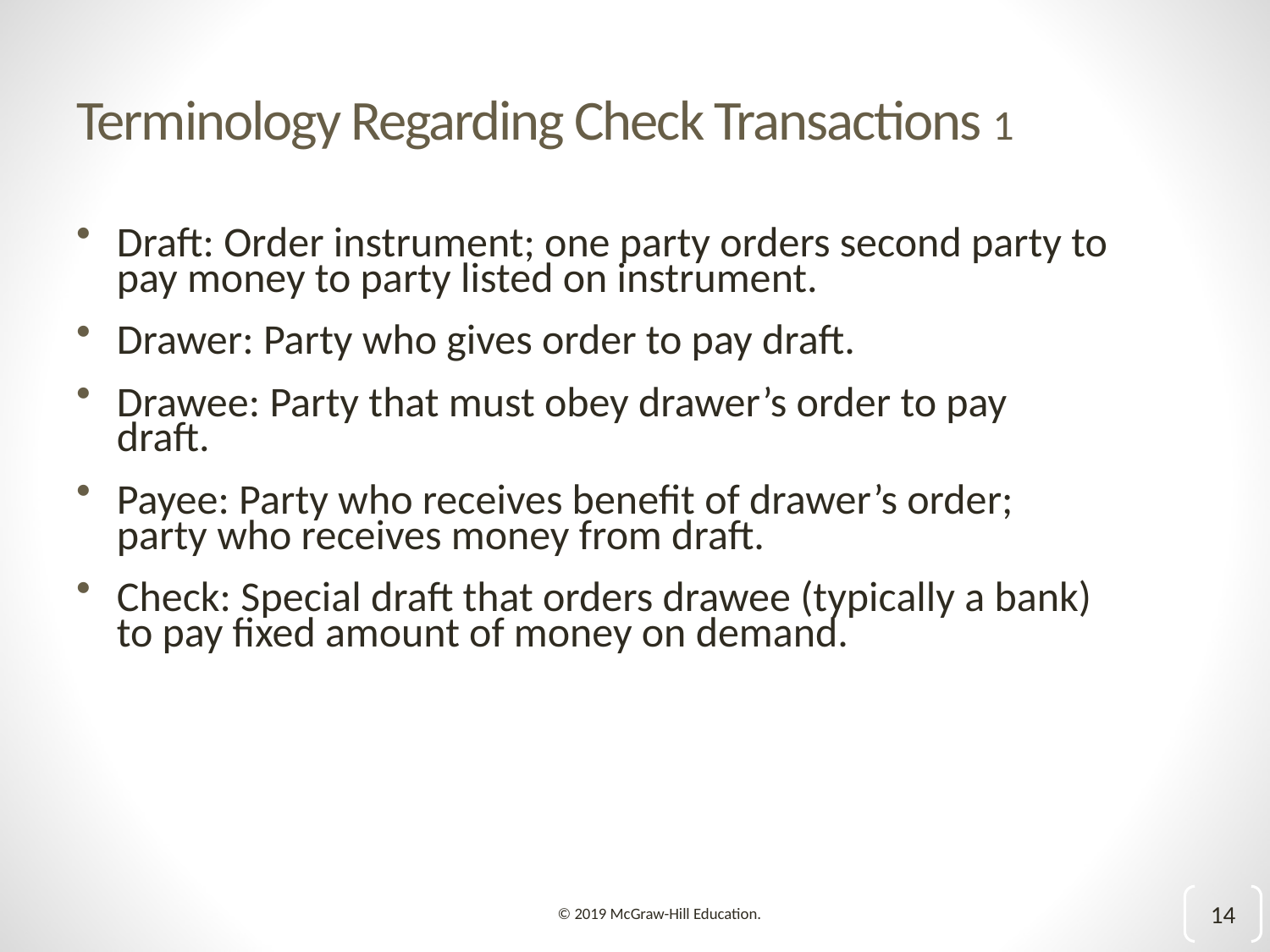

# Terminology Regarding Check Transactions 1
Draft: Order instrument; one party orders second party to pay money to party listed on instrument.
Drawer: Party who gives order to pay draft.
Drawee: Party that must obey drawer’s order to pay draft.
Payee: Party who receives benefit of drawer’s order; party who receives money from draft.
Check: Special draft that orders drawee (typically a bank) to pay fixed amount of money on demand.
14